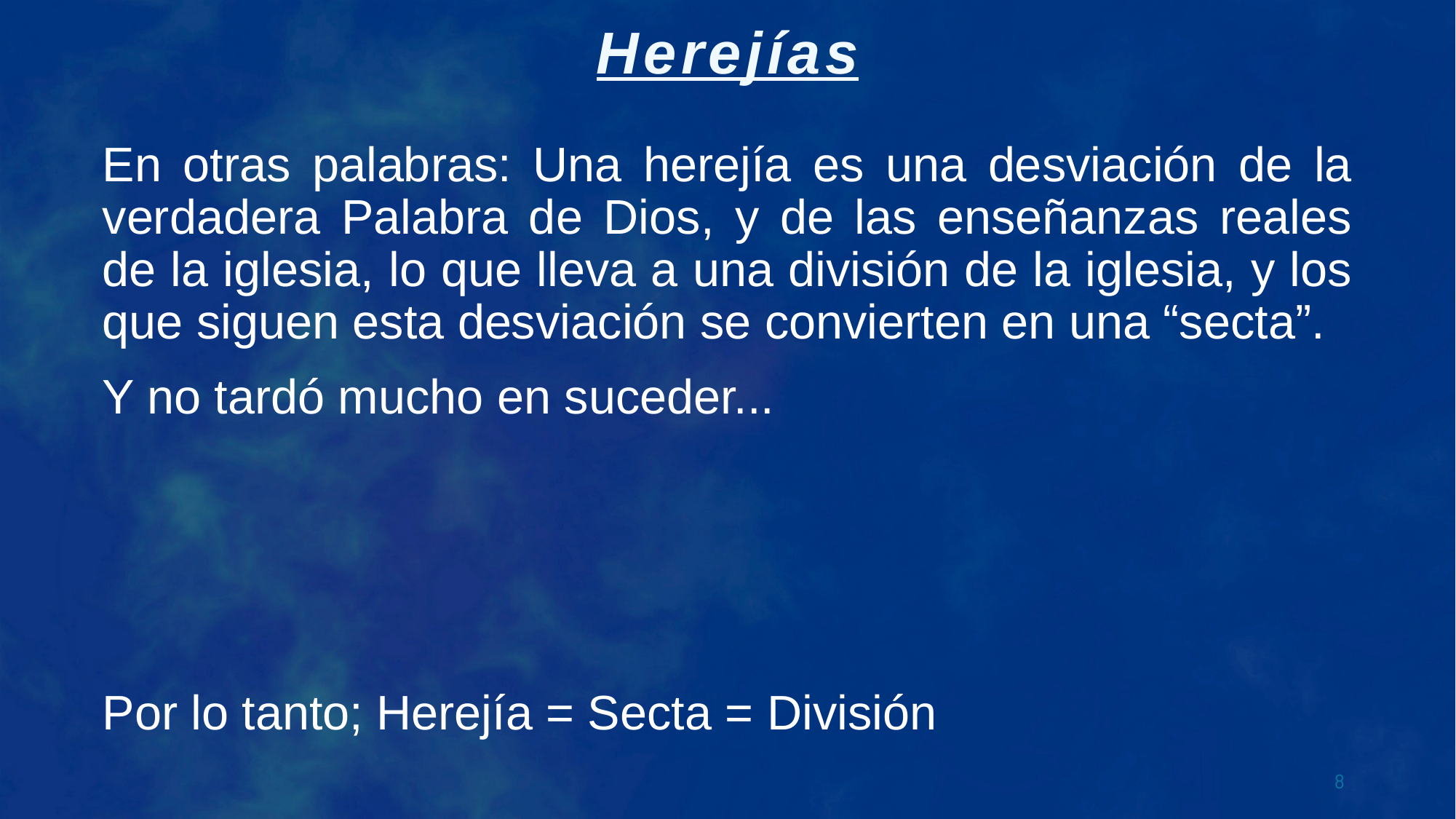

En otras palabras: Una herejía es una desviación de la verdadera Palabra de Dios, y de las enseñanzas reales de la iglesia, lo que lleva a una división de la iglesia, y los que siguen esta desviación se convierten en una “secta”.
Y no tardó mucho en suceder...
Por lo tanto; Herejía = Secta = División